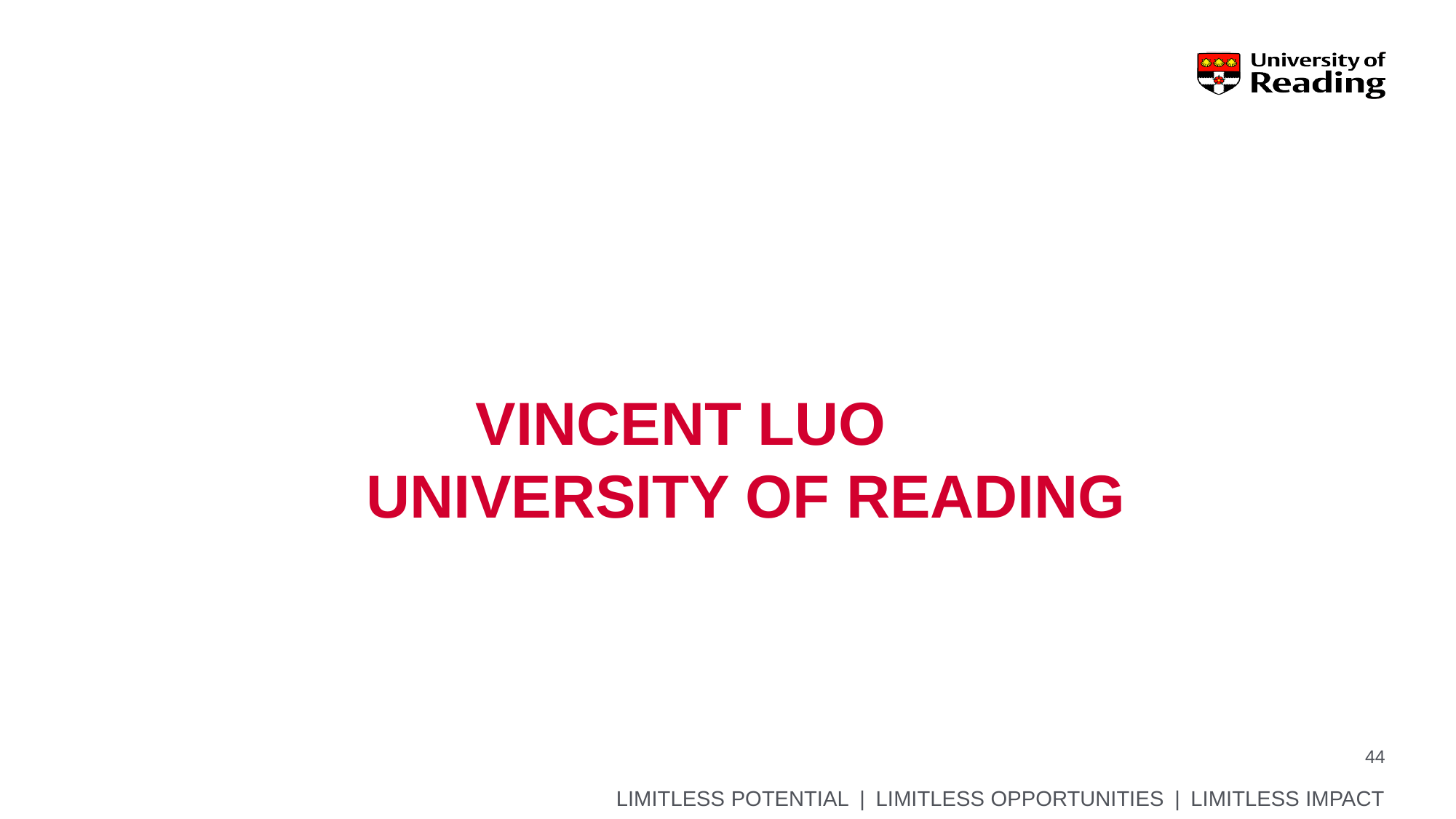

# Vincent luo university of reading
44